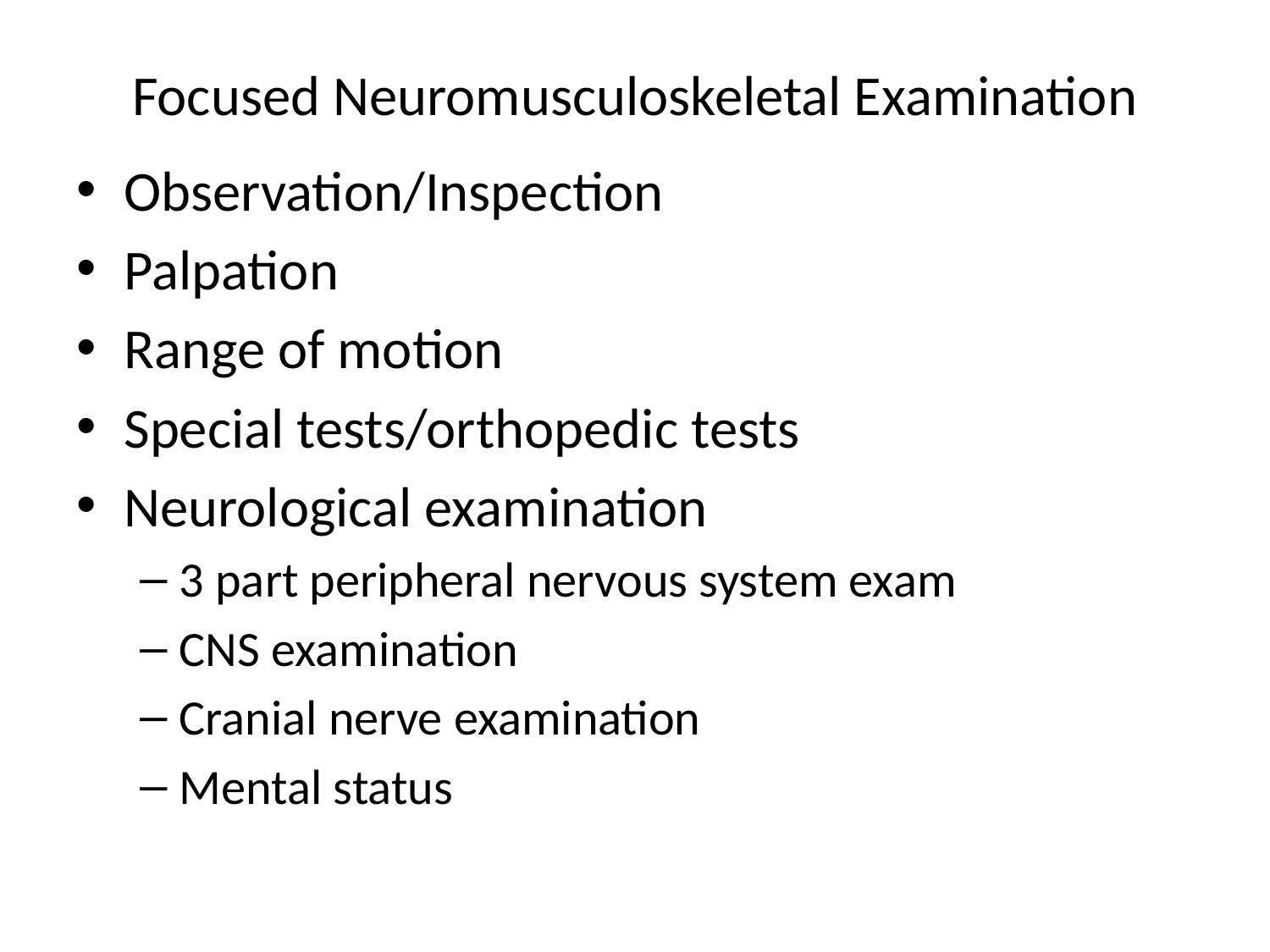

# Focused Neuromusculoskeletal Examination
Observation/Inspection
Palpation
Range of motion
Special tests/orthopedic tests
Neurological examination
3 part peripheral nervous system exam
CNS examination
Cranial nerve examination
Mental status